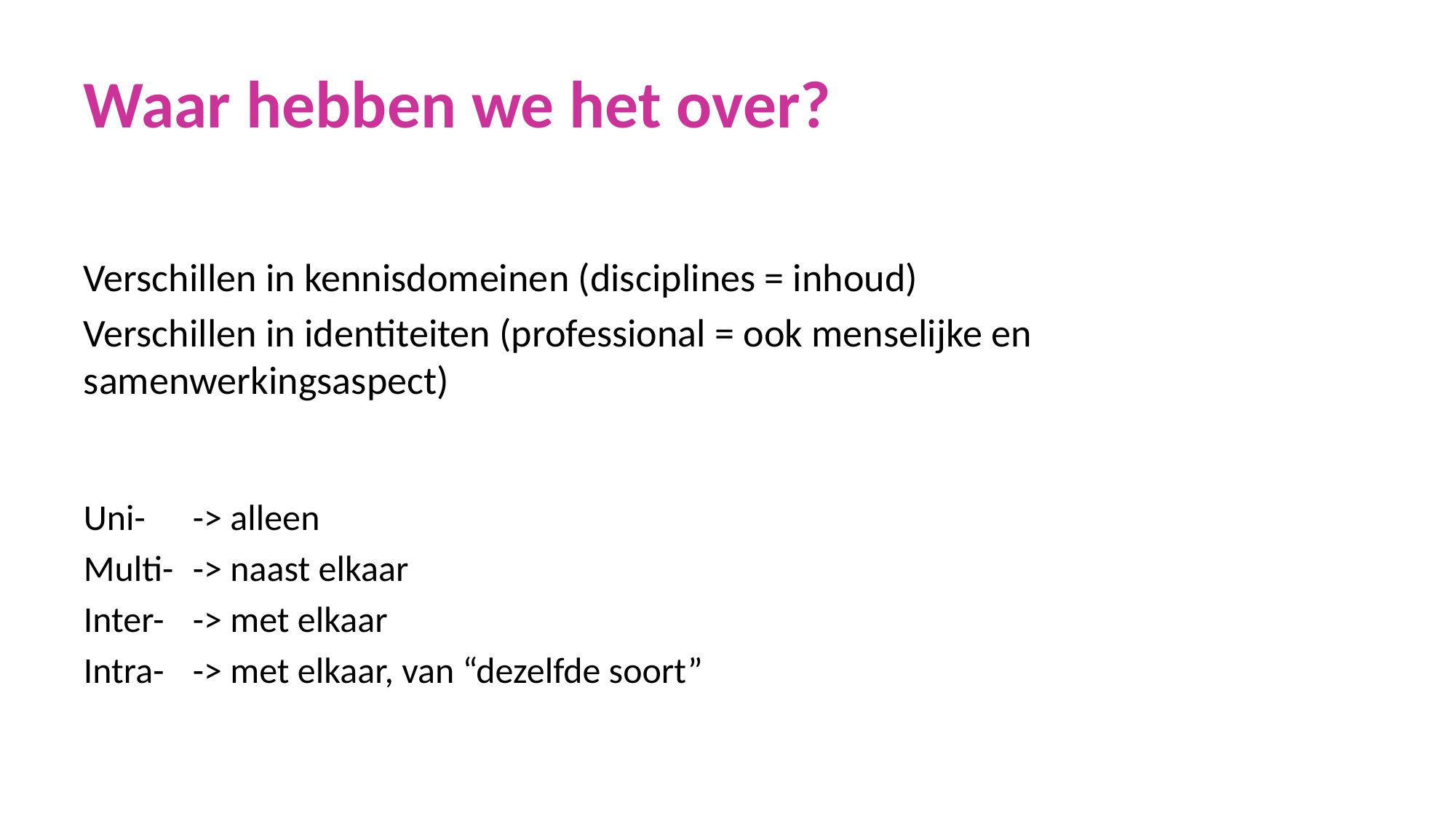

# Waar hebben we het over?

Verschillen in kennisdomeinen (disciplines = inhoud)
Verschillen in identiteiten (professional = ook menselijke en samenwerkingsaspect)

Uni-	-> alleen
Multi- 	-> naast elkaar
Inter- 	-> met elkaar
Intra-	-> met elkaar, van “dezelfde soort”